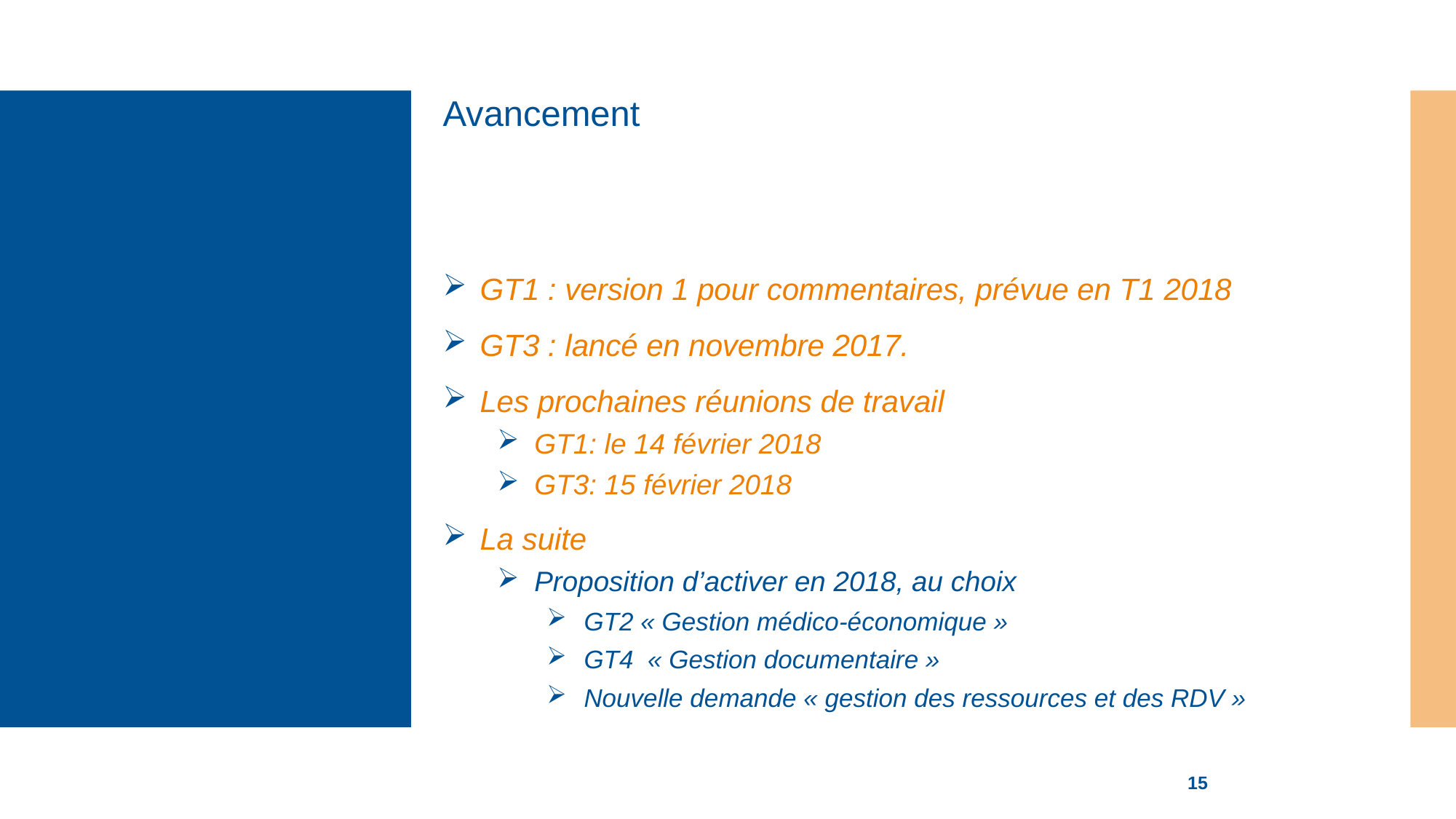

Avancement

GT1 : version 1 pour commentaires, prévue en T1 2018
GT3 : lancé en novembre 2017.
Les prochaines réunions de travail
GT1: le 14 février 2018
GT3: 15 février 2018
La suite
Proposition d’activer en 2018, au choix
GT2 « Gestion médico-économique »
GT4  « Gestion documentaire »
Nouvelle demande « gestion des ressources et des RDV »

15